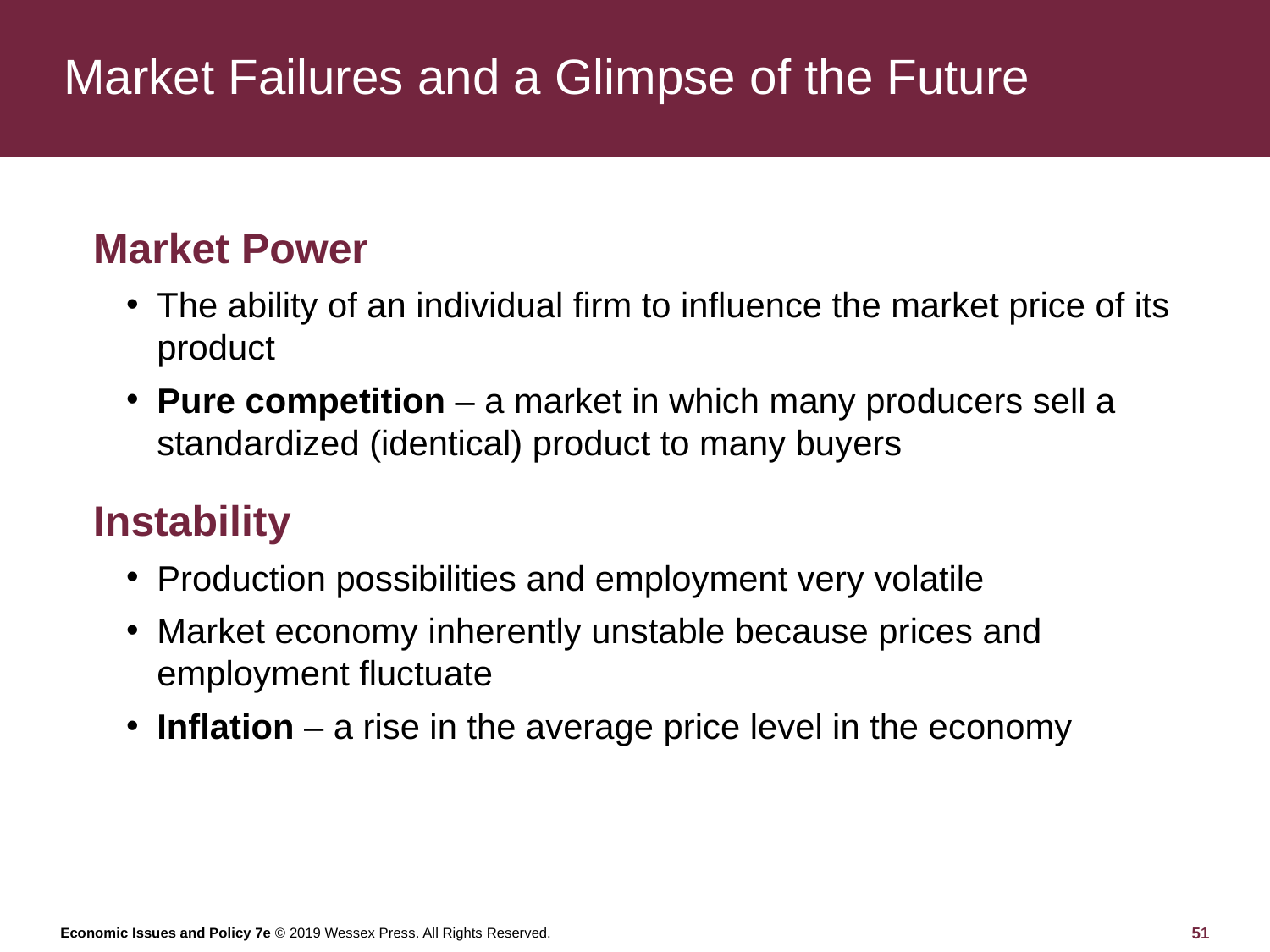

# Market Failures and a Glimpse of the Future
Market Power
The ability of an individual firm to influence the market price of its product
Pure competition – a market in which many producers sell a standardized (identical) product to many buyers
Instability
Production possibilities and employment very volatile
Market economy inherently unstable because prices and employment fluctuate
Inflation – a rise in the average price level in the economy